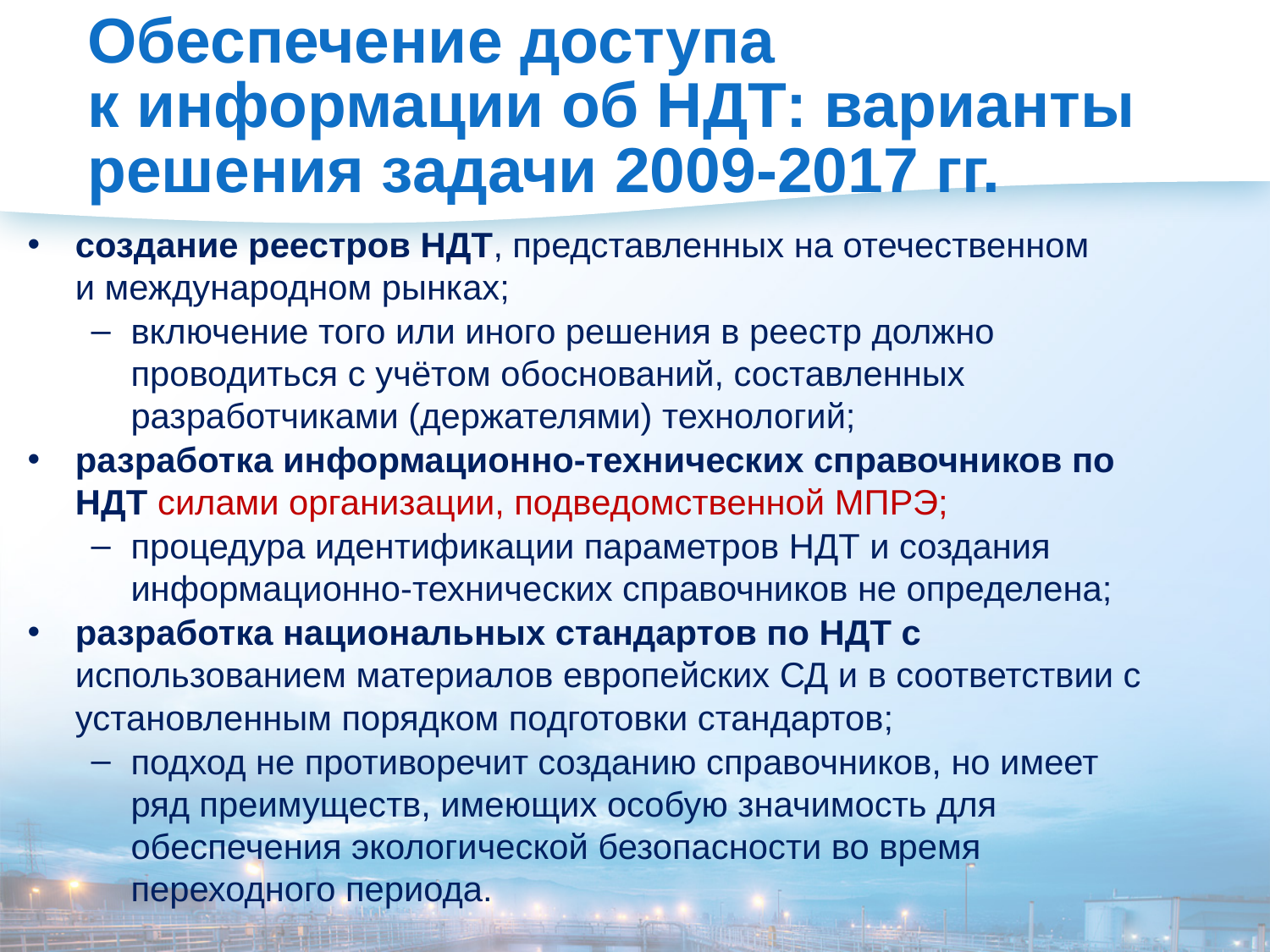

# Обеспечение доступа к информации об НДТ: варианты решения задачи 2009-2017 гг.
создание реестров НДТ, представленных на отечественном
и международном рынках;
включение того или иного решения в реестр должно проводиться с учётом обоснований, составленных разработчиками (держателями) технологий;
разработка информационно-технических справочников по НДТ силами организации, подведомственной МПРЭ;
процедура идентификации параметров НДТ и создания информационно-технических справочников не определена;
разработка национальных стандартов по НДТ с использованием материалов европейских СД и в соответствии с установленным порядком подготовки стандартов;
подход не противоречит созданию справочников, но имеет ряд преимуществ, имеющих особую значимость для обеспечения экологической безопасности во время переходного периода.